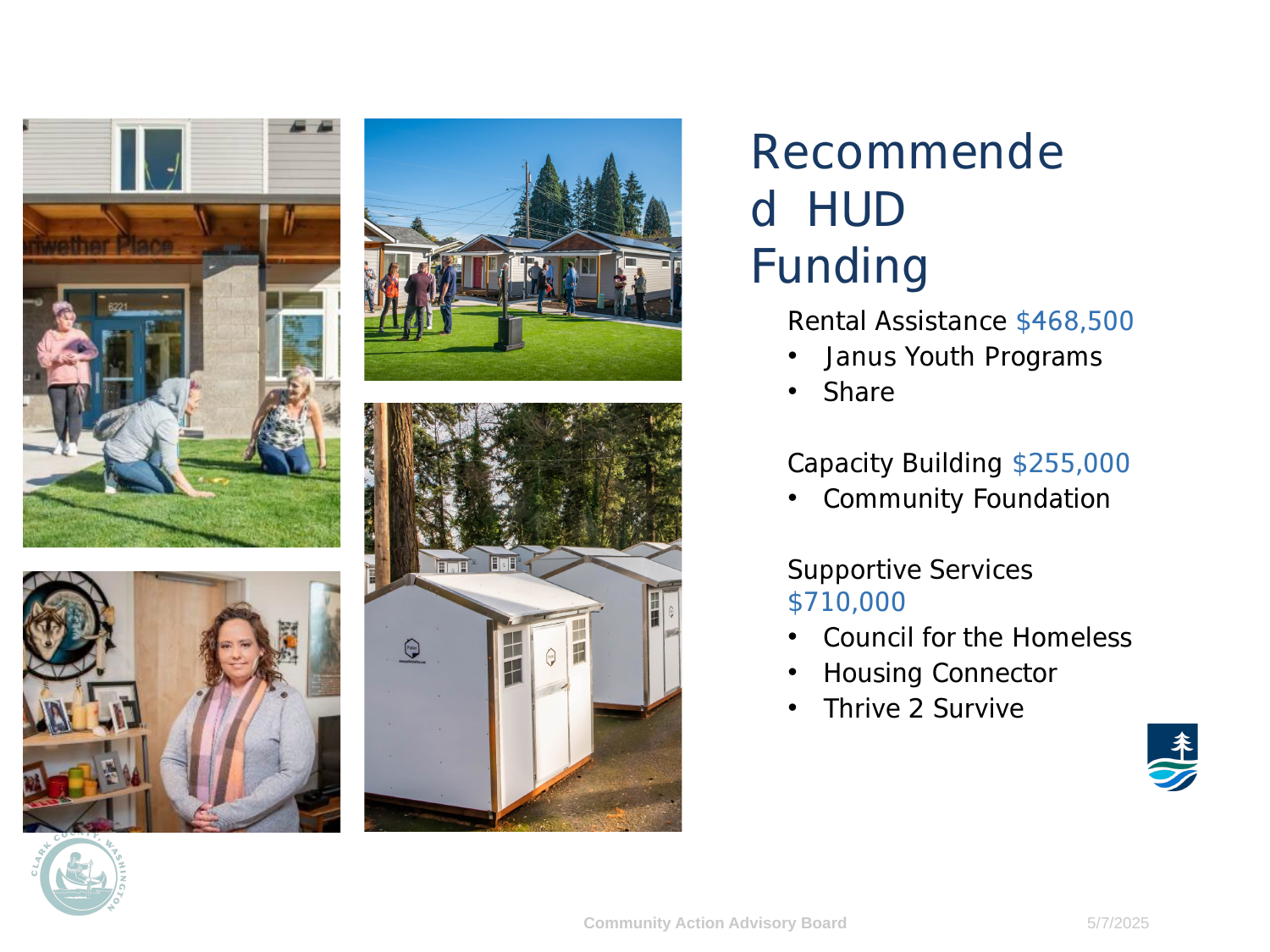

# Recommended  HUD Funding
Rental Assistance $468,500
Janus Youth Programs
Share

Capacity Building $255,000
Community Foundation

Supportive Services $710,000
Council for the Homeless
Housing Connector
Thrive 2 Survive

Community Action Advisory Board
5/7/2025